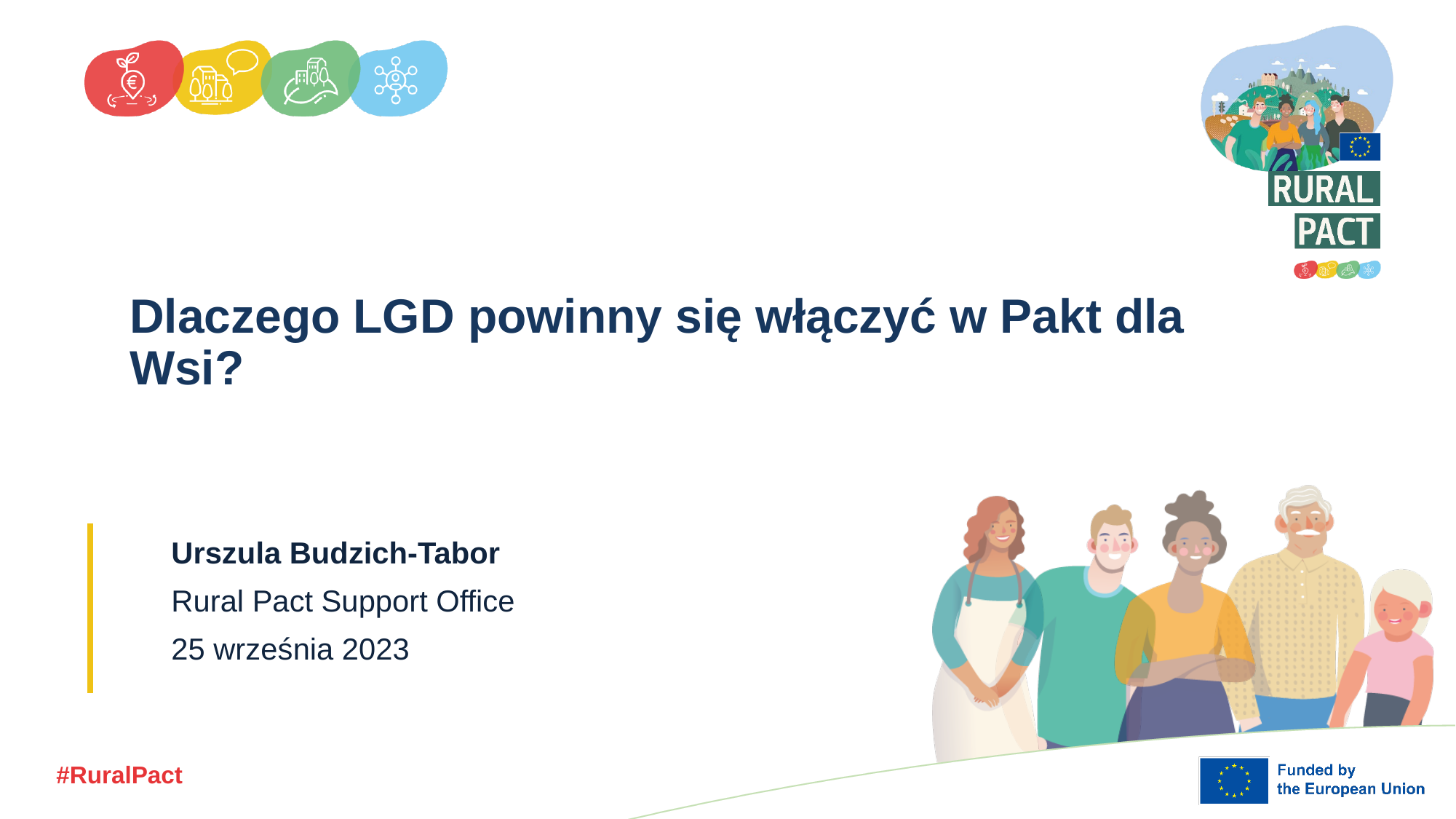

# Dlaczego LGD powinny się włączyć w Pakt dla Wsi?
Urszula Budzich-Tabor
Rural Pact Support Office
25 września 2023